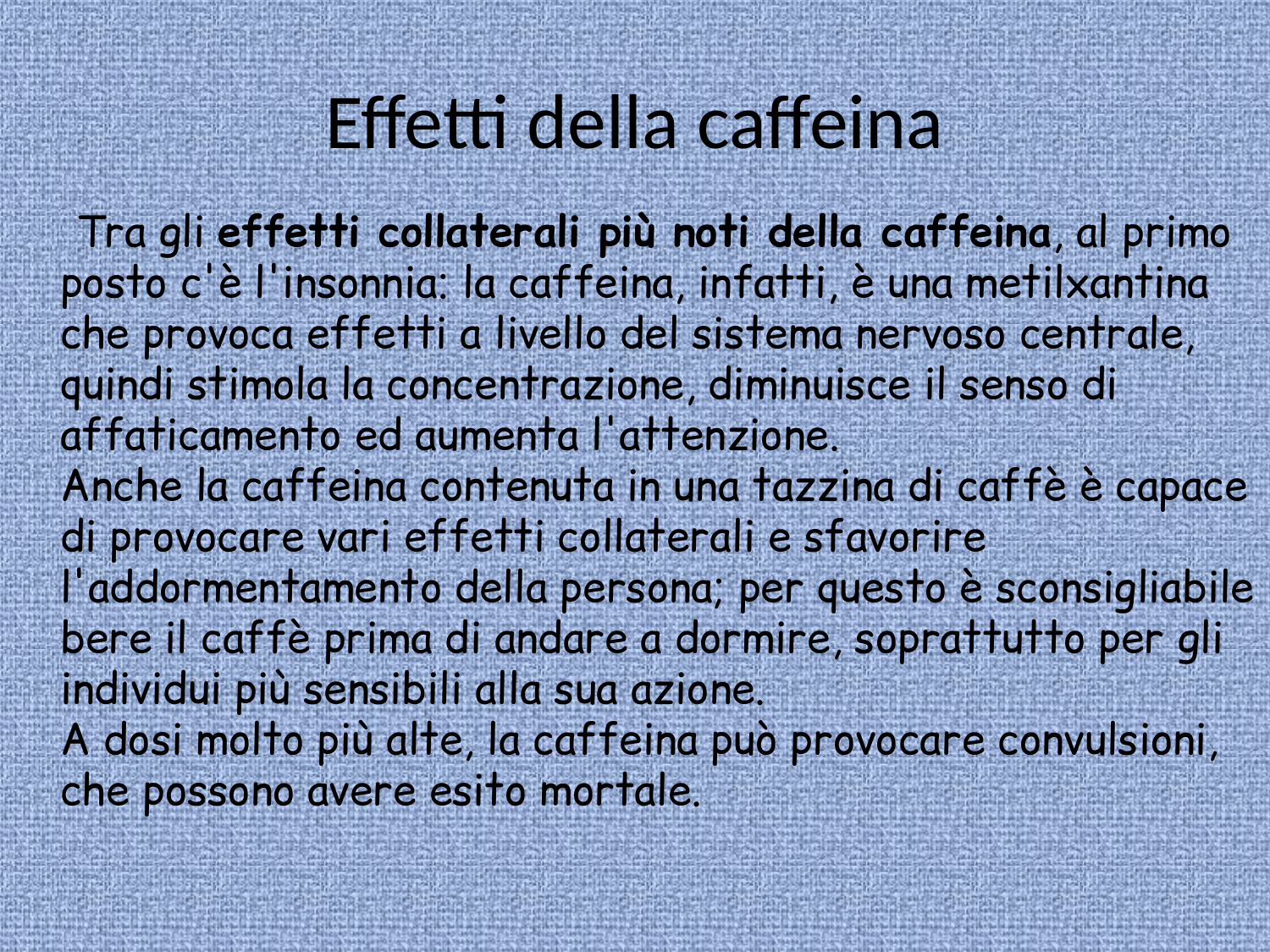

# Effetti della caffeina
     Tra gli effetti collaterali più noti della caffeina, al primo posto c'è l'insonnia: la caffeina, infatti, è una metilxantina che provoca effetti a livello del sistema nervoso centrale, quindi stimola la concentrazione, diminuisce il senso di affaticamento ed aumenta l'attenzione.
Anche la caffeina contenuta in una tazzina di caffè è capace di provocare vari effetti collaterali e sfavorire l'addormentamento della persona; per questo è sconsigliabile bere il caffè prima di andare a dormire, soprattutto per gli individui più sensibili alla sua azione.
A dosi molto più alte, la caffeina può provocare convulsioni, che possono avere esito mortale.